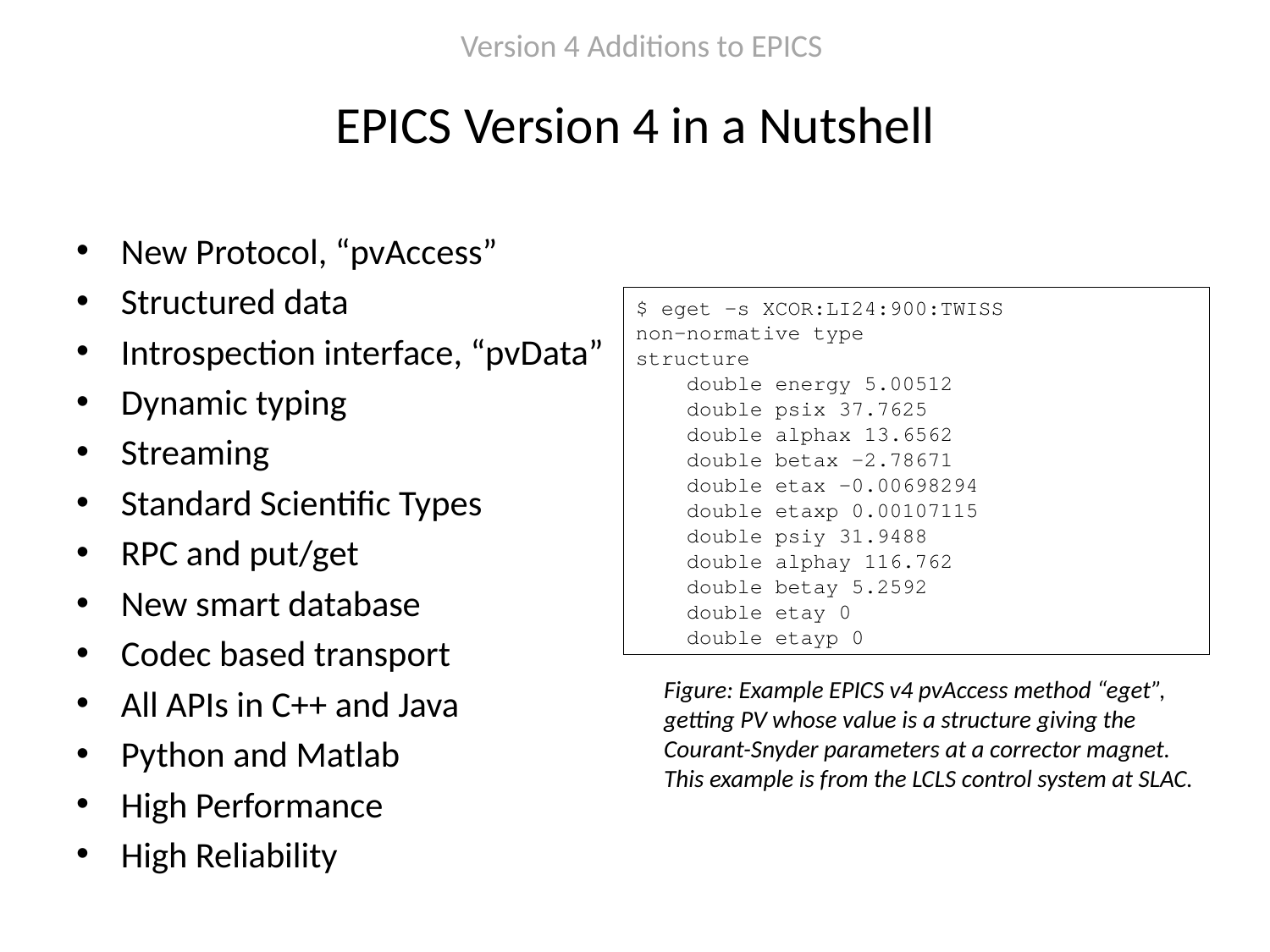

Version 4 Additions to EPICS

# EPICS Version 4 in a Nutshell
New Protocol, “pvAccess”
Structured data
Introspection interface, “pvData”
Dynamic typing
Streaming
Standard Scientific Types
RPC and put/get
New smart database
Codec based transport
All APIs in C++ and Java
Python and Matlab
High Performance
High Reliability
$ eget -s XCOR:LI24:900:TWISS
non-normative type
structure
    double energy 5.00512
    double psix 37.7625
    double alphax 13.6562
    double betax -2.78671
    double etax -0.00698294
    double etaxp 0.00107115
    double psiy 31.9488
    double alphay 116.762
    double betay 5.2592
    double etay 0
    double etayp 0
Figure: Example EPICS v4 pvAccess method “eget”,
getting PV whose value is a structure giving the
Courant-Snyder parameters at a corrector magnet.
This example is from the LCLS control system at SLAC.